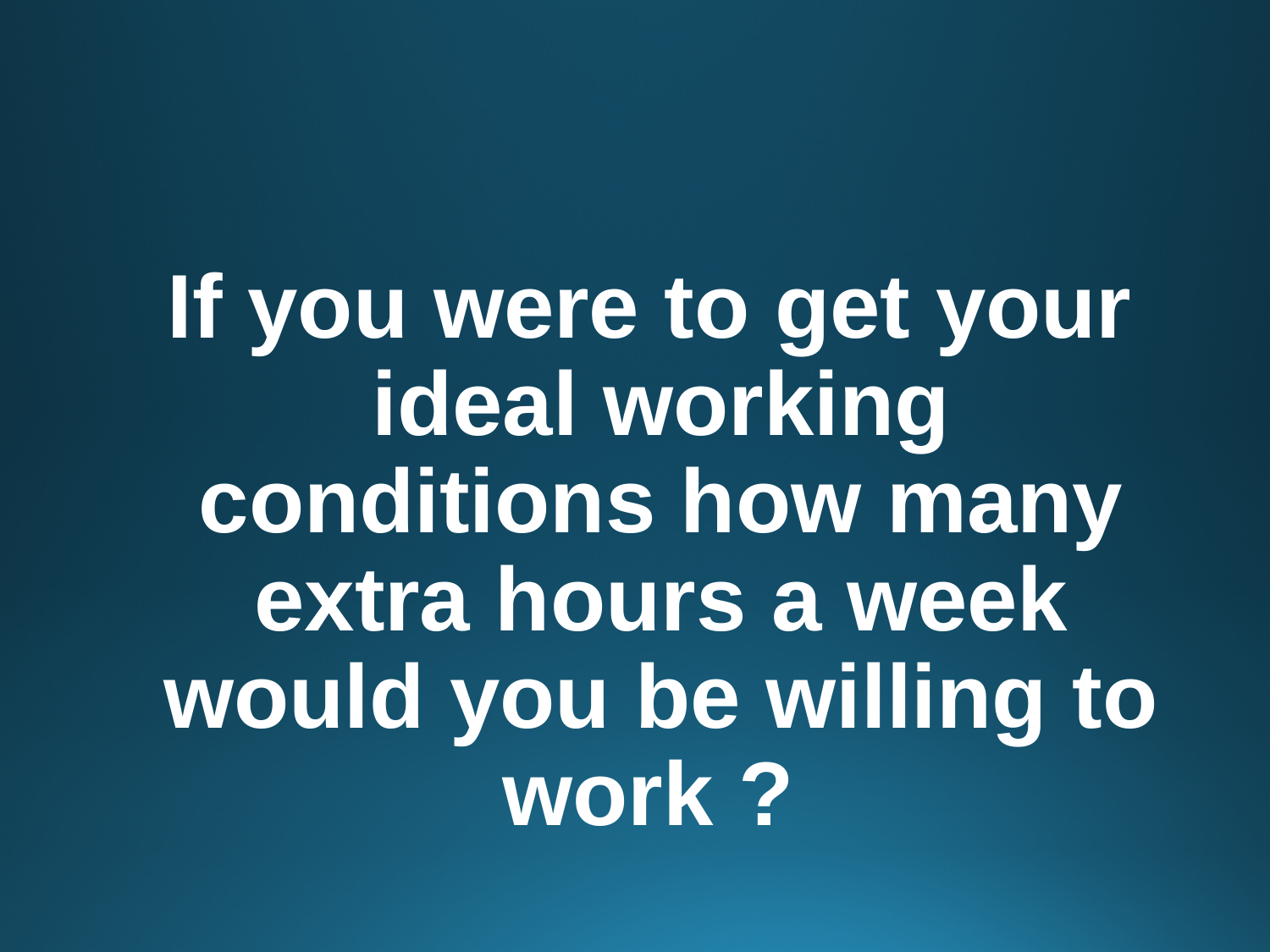

#
If you were to get your ideal working conditions how many extra hours a week would you be willing to work ?